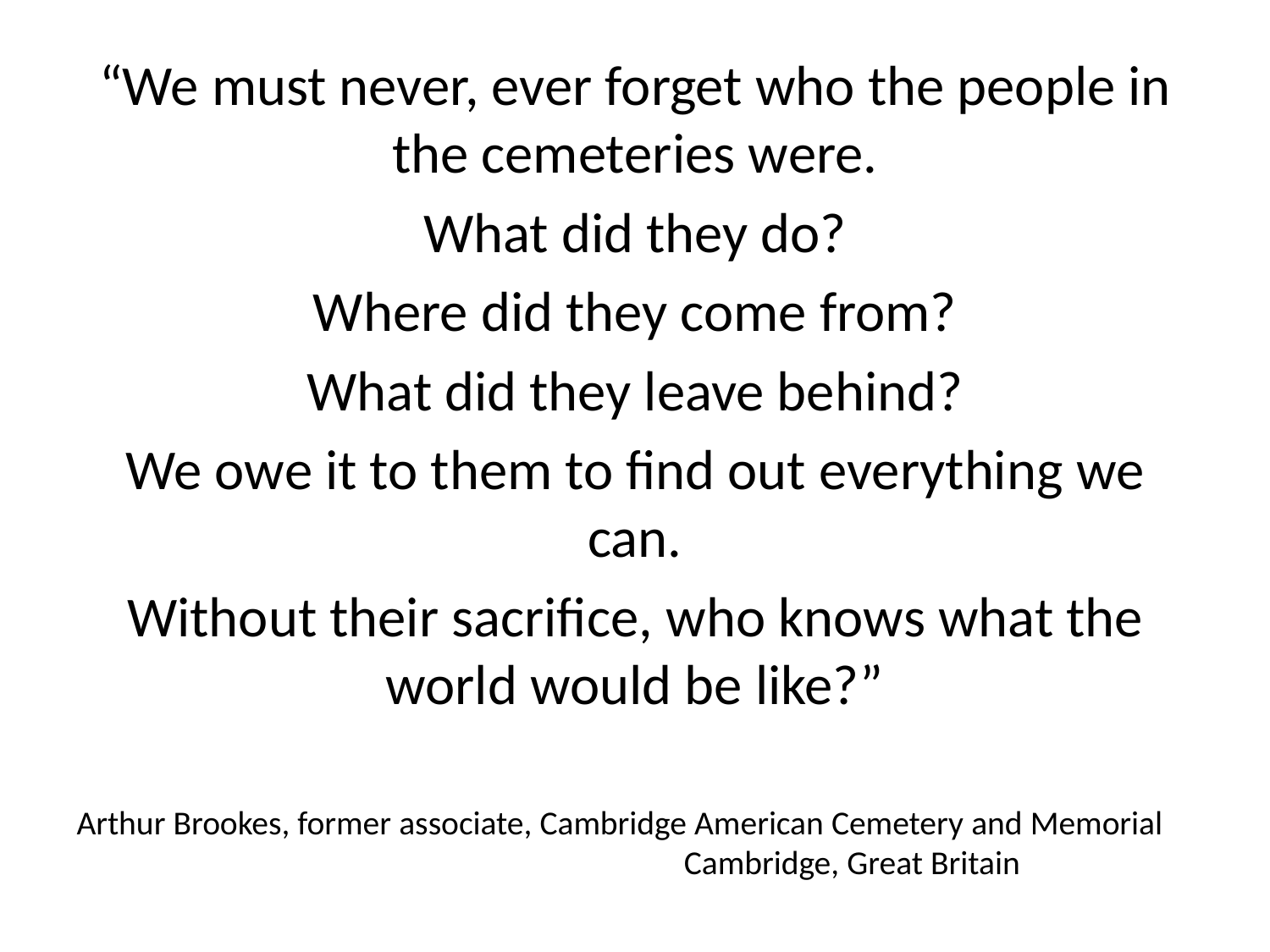

“We must never, ever forget who the people in the cemeteries were.
What did they do?
Where did they come from?
What did they leave behind?
We owe it to them to find out everything we can.
Without their sacrifice, who knows what the world would be like?”

Arthur Brookes, former associate, Cambridge American Cemetery and Memorial                                                              Cambridge, Great Britain